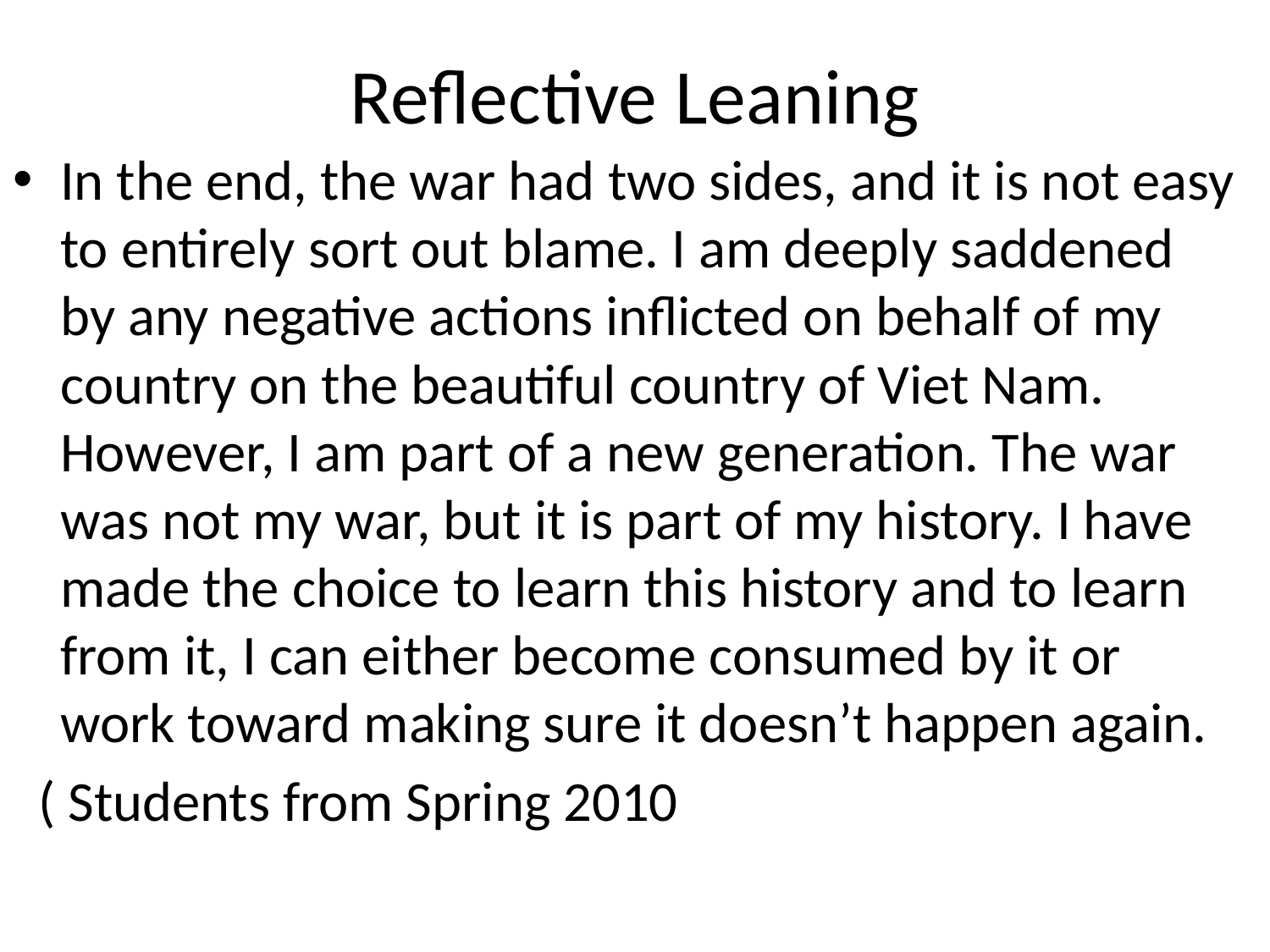

# Reflective Leaning
In the end, the war had two sides, and it is not easy to entirely sort out blame. I am deeply saddened by any negative actions inflicted on behalf of my country on the beautiful country of Viet Nam. However, I am part of a new generation. The war was not my war, but it is part of my history. I have made the choice to learn this history and to learn from it, I can either become consumed by it or work toward making sure it doesn’t happen again.
  ( Students from Spring 2010